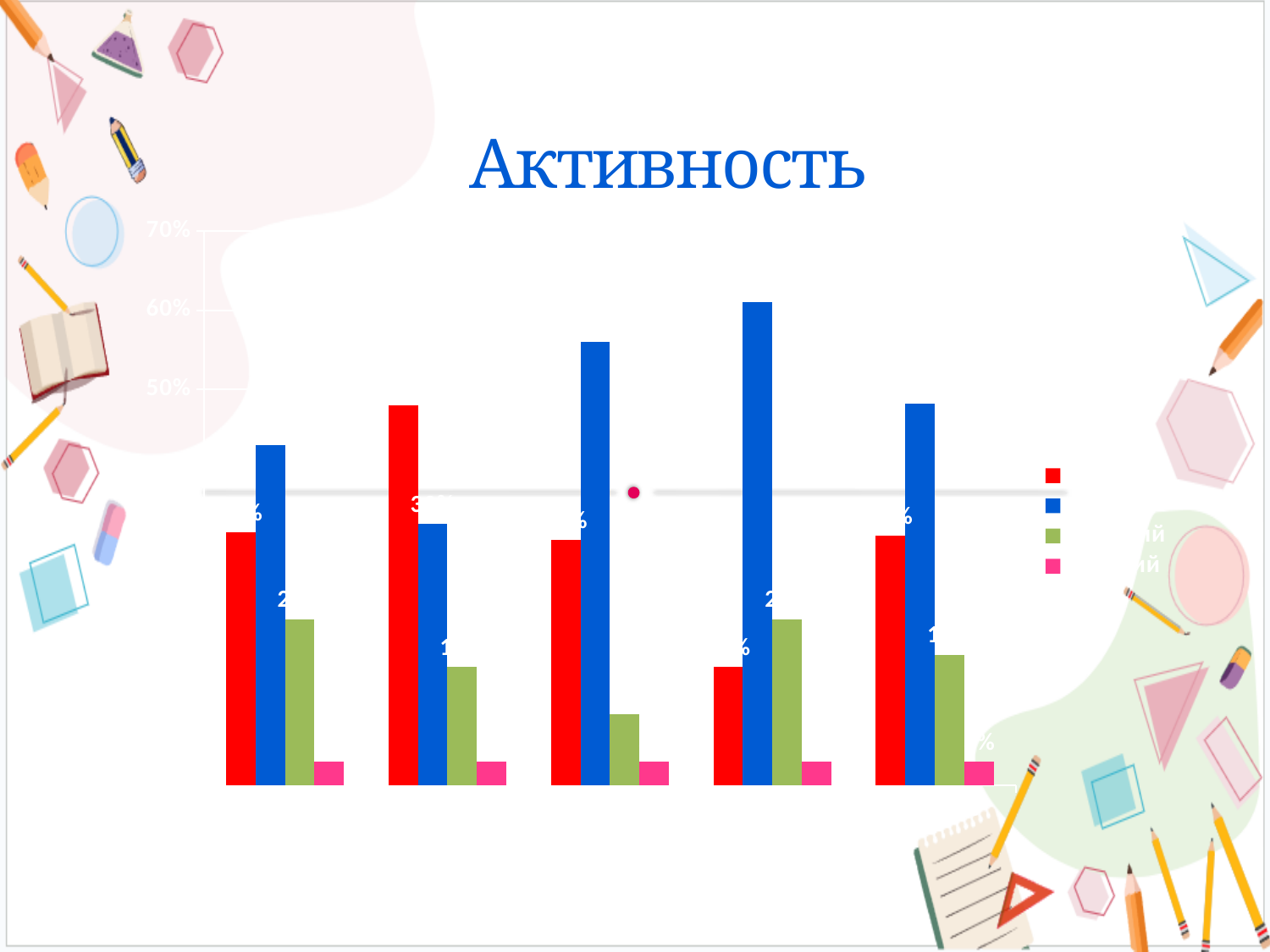

# Активность

### Chart

| Category | слабый | средний | хороший | высокий |
|---|---|---|---|---|
| 5-К | 0.32 | 0.43 | 0.21 | 0.03 |
| 5-А | 0.48 | 0.33 | 0.15 | 0.03 |
| 5-Б | 0.31 | 0.56 | 0.09 | 0.03 |
| 5-В | 0.15 | 0.61 | 0.21 | 0.03 |
| среднее | 0.315 | 0.48250000000000004 | 0.16499999999999998 | 0.03 |